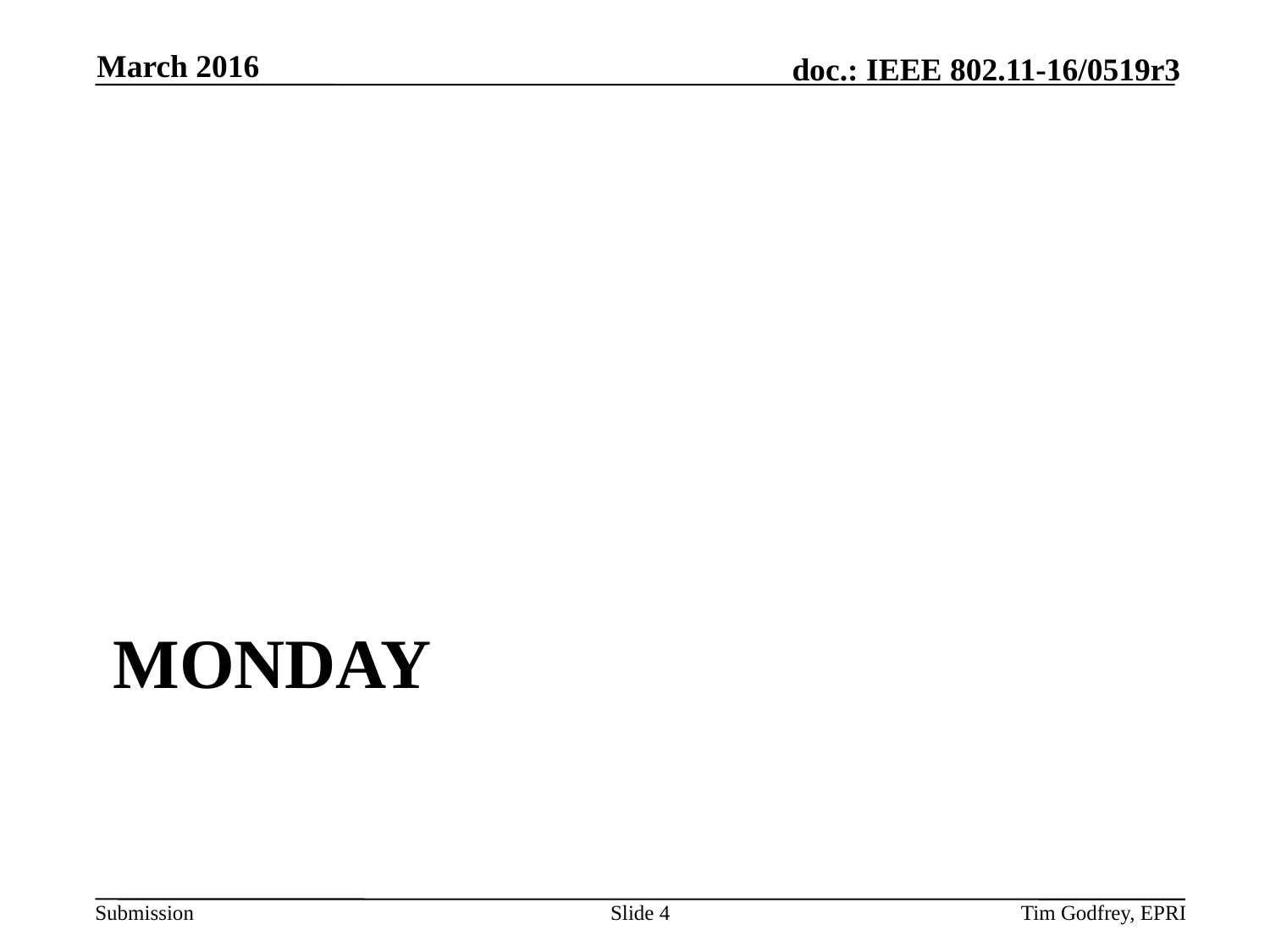

March 2016

# Monday
Slide 4
Tim Godfrey, EPRI